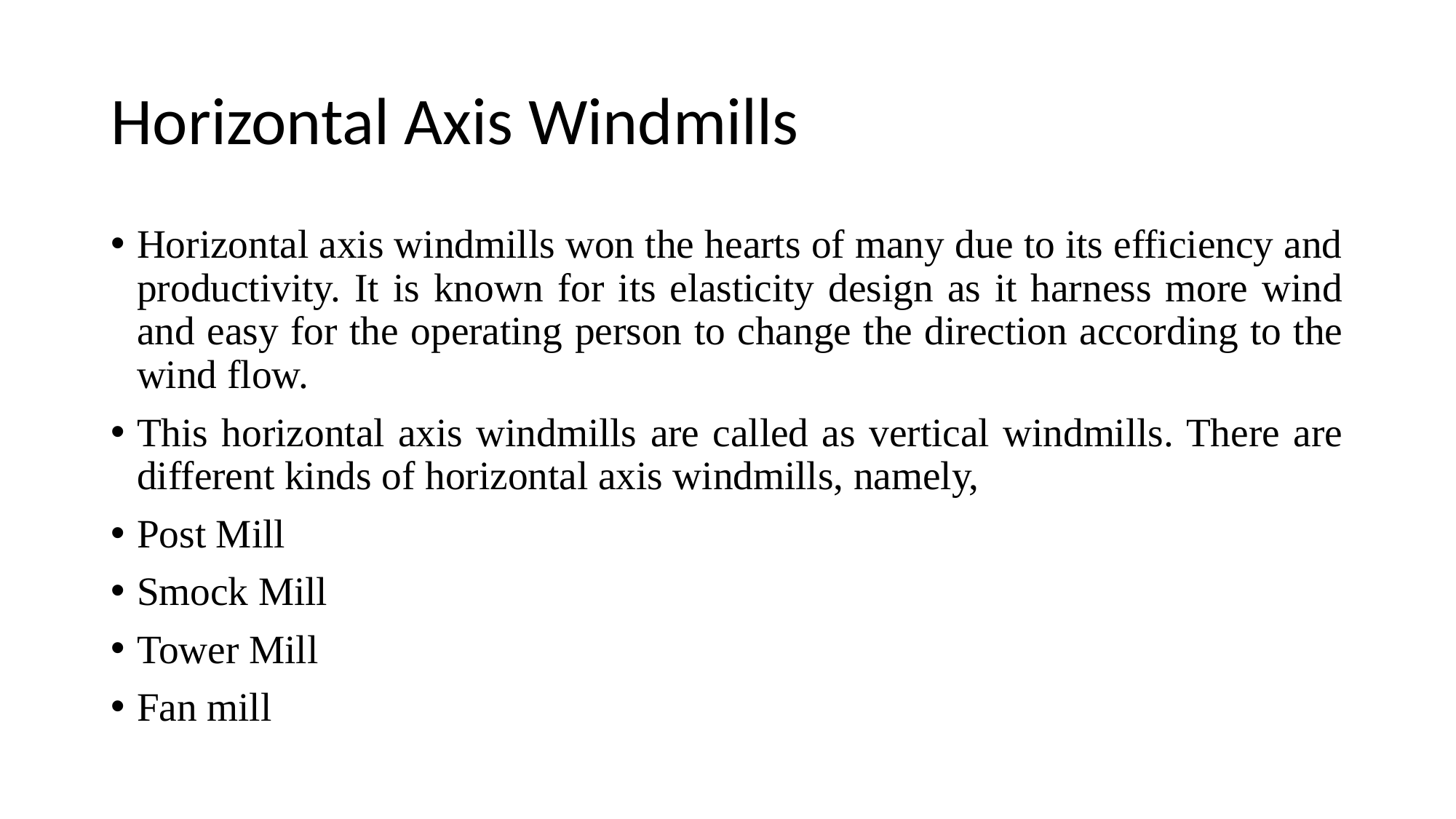

# Horizontal Axis Windmills
Horizontal axis windmills won the hearts of many due to its efficiency and productivity. It is known for its elasticity design as it harness more wind and easy for the operating person to change the direction according to the wind flow.
This horizontal axis windmills are called as vertical windmills. There are different kinds of horizontal axis windmills, namely,
Post Mill
Smock Mill
Tower Mill
Fan mill